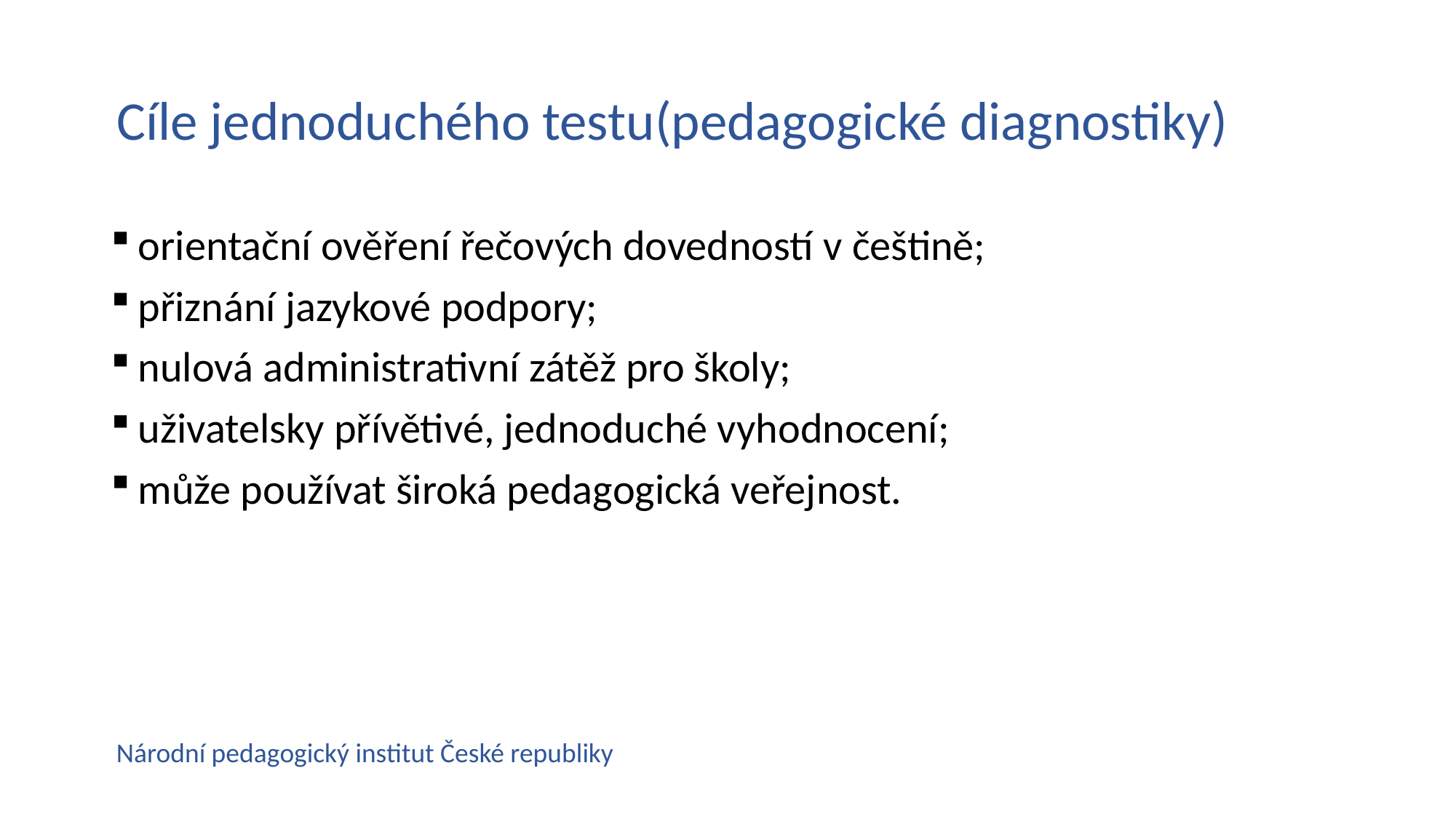

# Cíle jednoduchého testu(pedagogické diagnostiky)
orientační ověření řečových dovedností v češtině;
přiznání jazykové podpory;
nulová administrativní zátěž pro školy;
uživatelsky přívětivé, jednoduché vyhodnocení;
může používat široká pedagogická veřejnost.
Národní pedagogický institut České republiky